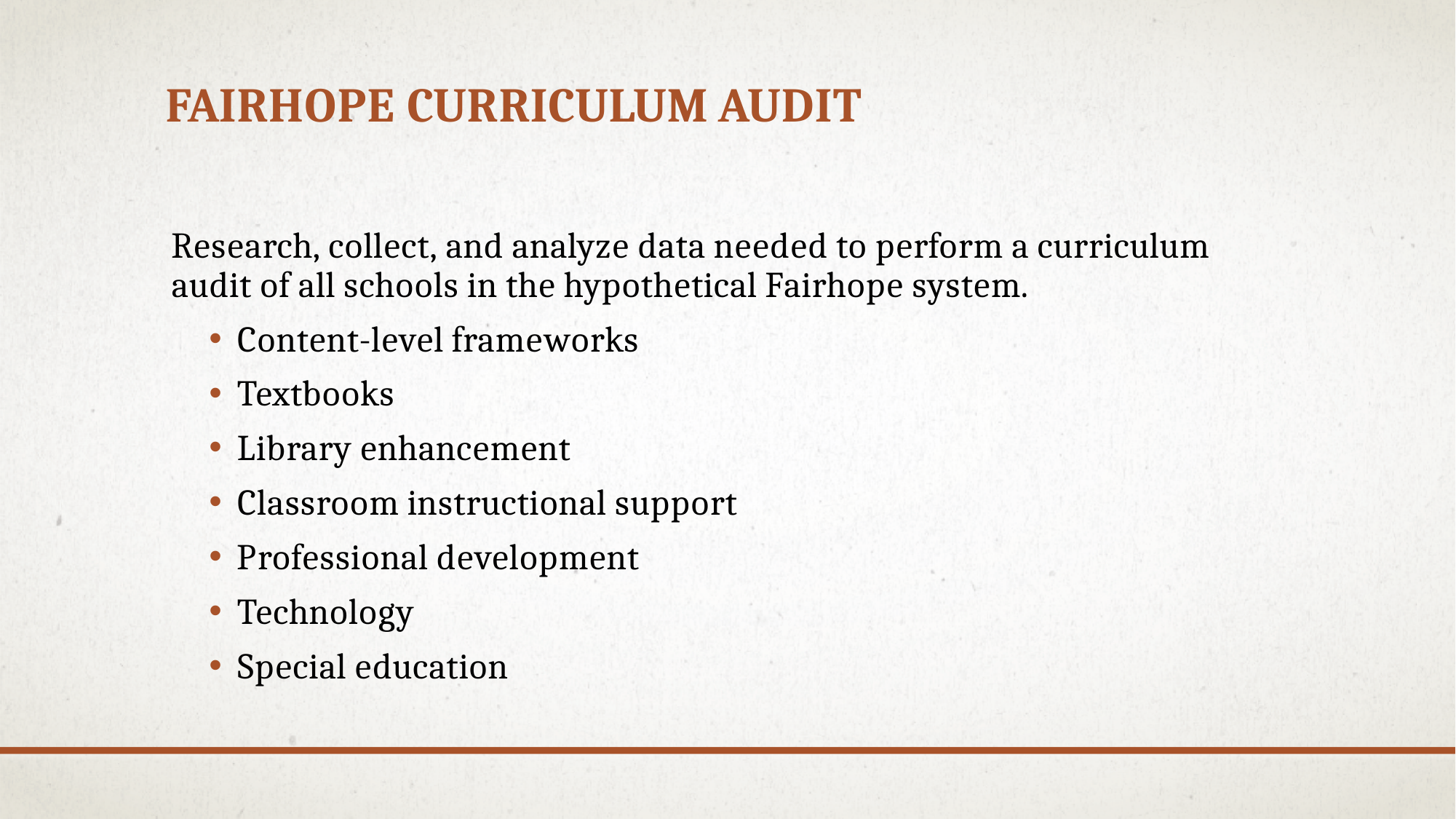

# Fairhope Curriculum Audit
Research, collect, and analyze data needed to perform a curriculum audit of all schools in the hypothetical Fairhope system.
Content-level frameworks
Textbooks
Library enhancement
Classroom instructional support
Professional development
Technology
Special education